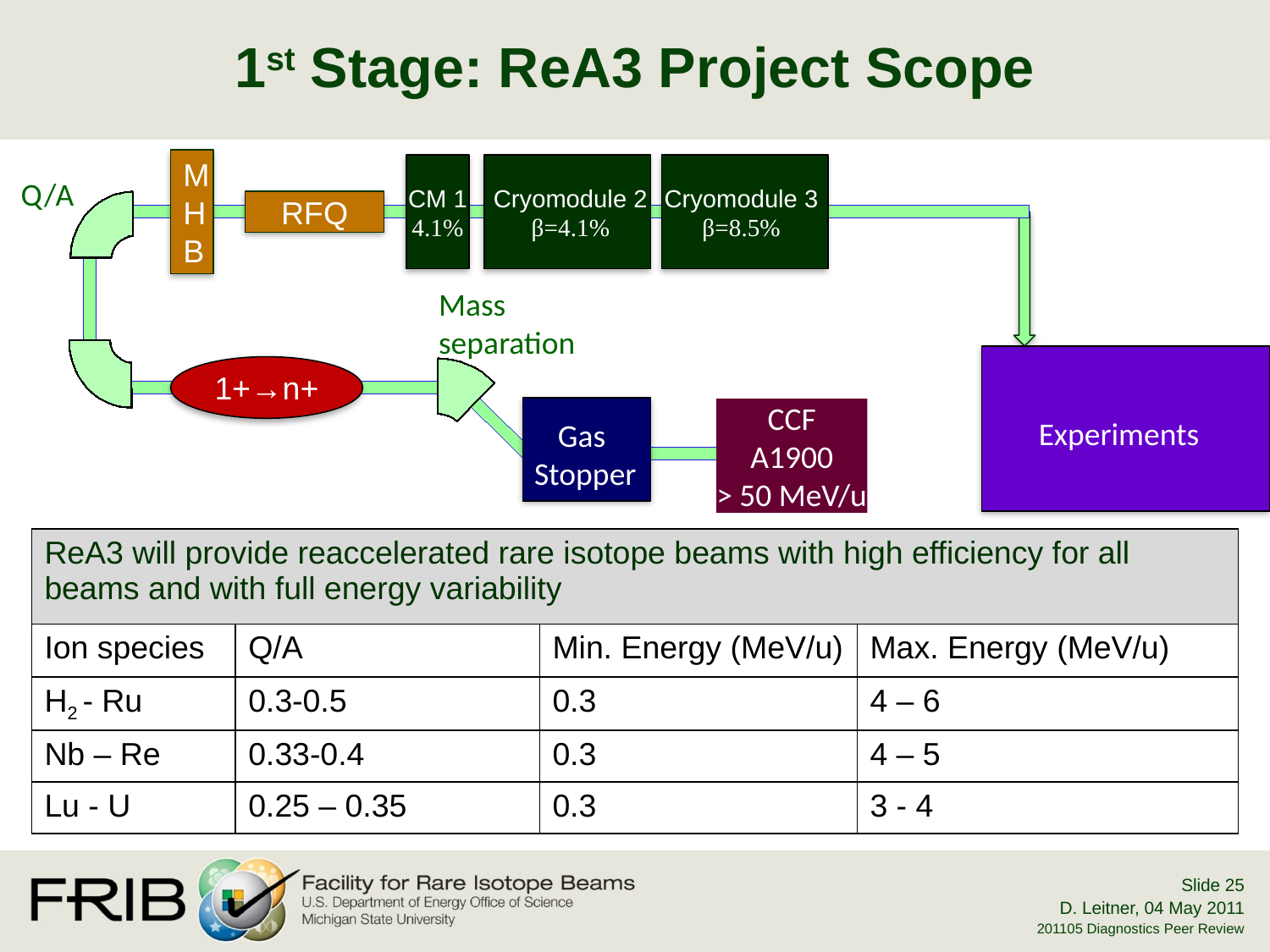

# 1st Stage: ReA3 Project Scope

MHB

Q/A
CM 1
4.1%
Cryomodule 2
β=4.1%
Cryomodule 3
β=8.5%

RFQ

Mass
separation

1+→n+

CCF
A1900
> 50 MeV/u
Experiments
Gas
Stopper

| ReA3 will provide reaccelerated rare isotope beams with high efficiency for all beams and with full energy variability |  |  |  |
| --- | --- | --- | --- |
| Ion species | Q/A | Min. Energy (MeV/u) | Max. Energy (MeV/u) |
| H2 - Ru | 0.3-0.5 | 0.3 | 4 – 6 |
| Nb – Re | 0.33-0.4 | 0.3 | 4 – 5 |
| Lu - U | 0.25 – 0.35 | 0.3 | 3 - 4 |
Slide 25
D. Leitner, 04 May 2011
201105 Diagnostics Peer Review